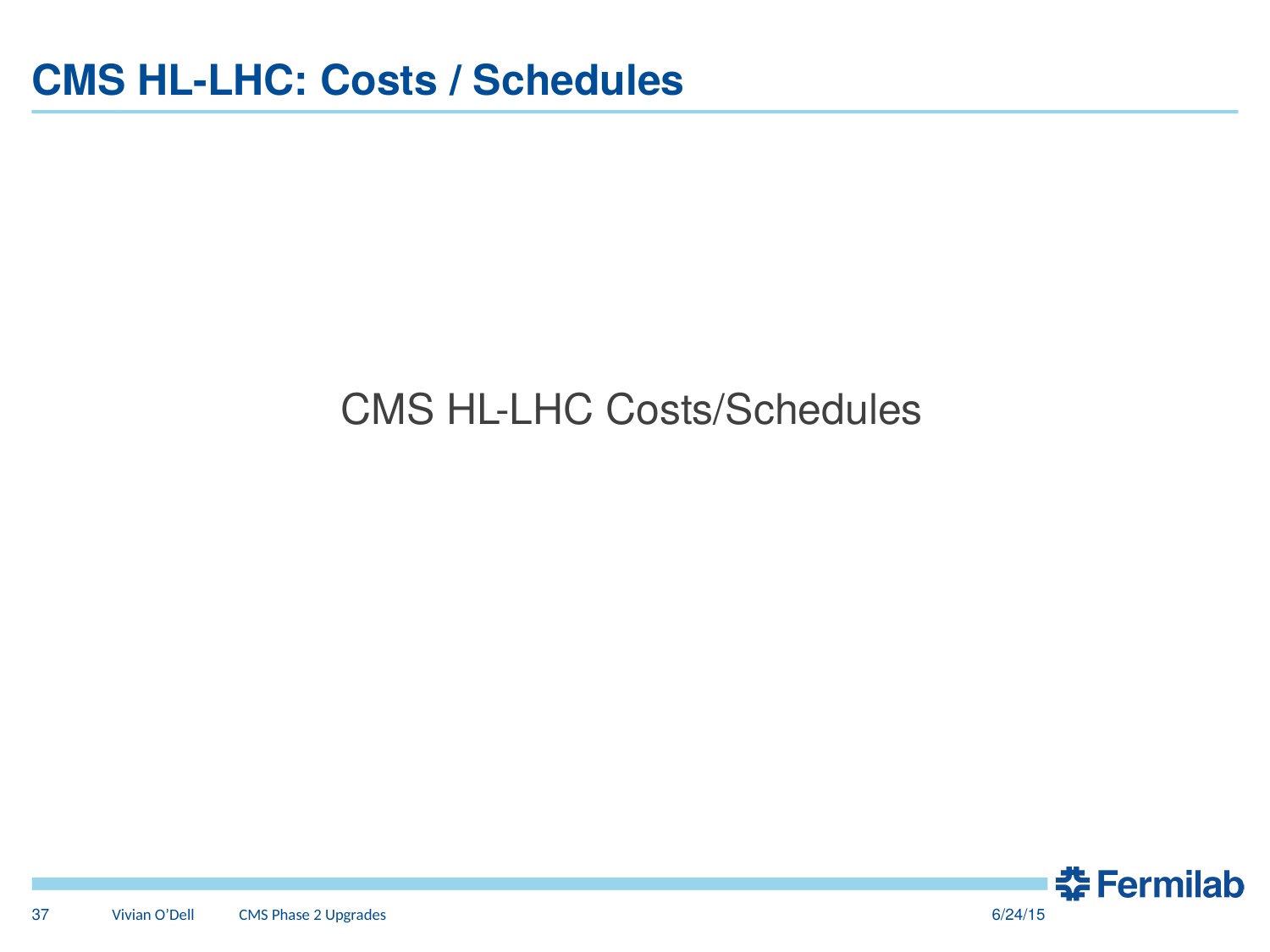

# CMS HL-LHC: Costs / Schedules

CMS HL-LHC Costs/Schedules
37
Vivian O’Dell 	CMS Phase 2 Upgrades
6/24/15